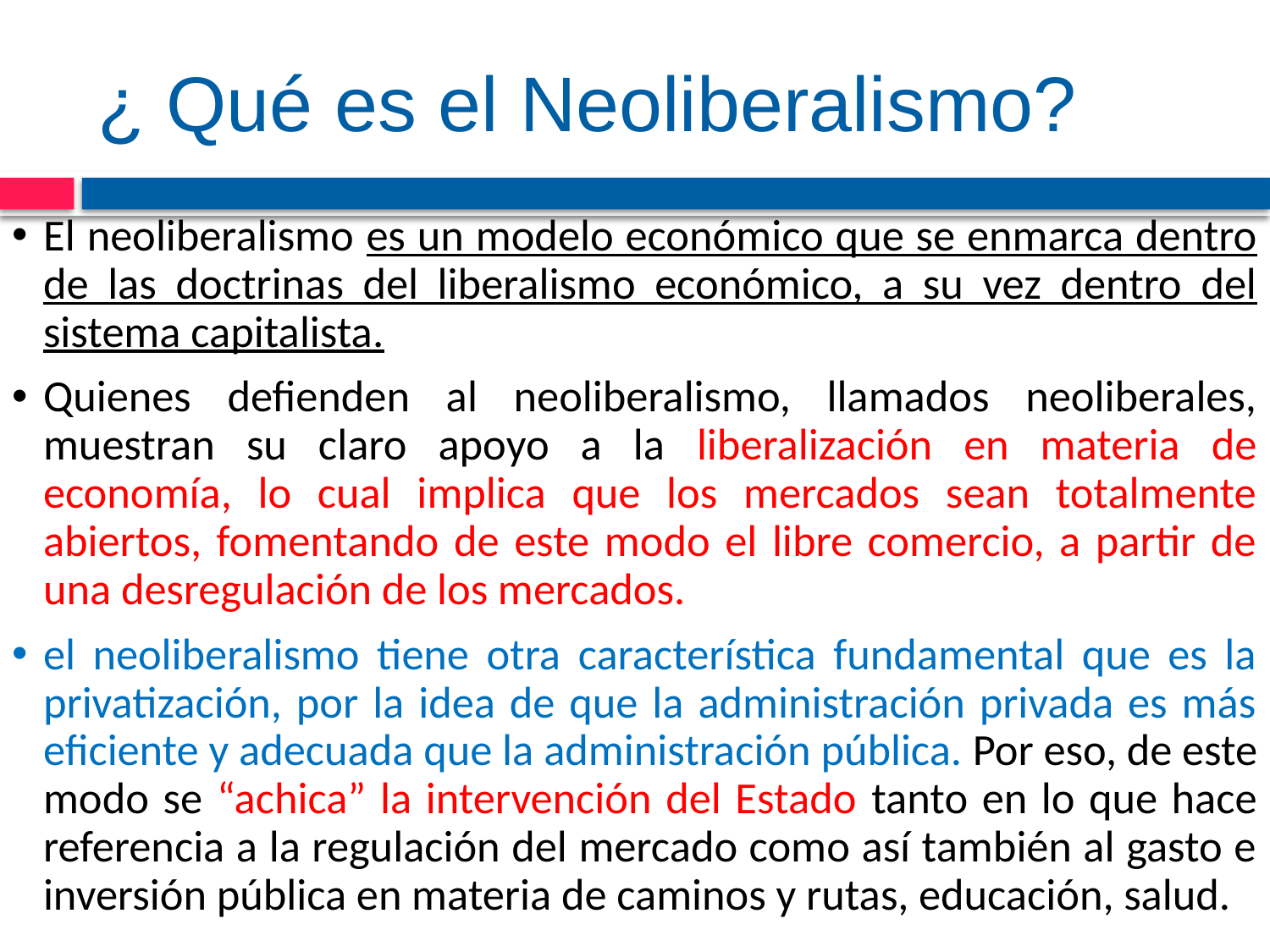

# ¿ Qué es el Neoliberalismo?
El neoliberalismo es un modelo económico que se enmarca dentro de las doctrinas del liberalismo económico, a su vez dentro del sistema capitalista.
Quienes defienden al neoliberalismo, llamados neoliberales, muestran su claro apoyo a la liberalización en materia de economía, lo cual implica que los mercados sean totalmente abiertos, fomentando de este modo el libre comercio, a partir de una desregulación de los mercados.
el neoliberalismo tiene otra característica fundamental que es la privatización, por la idea de que la administración privada es más eficiente y adecuada que la administración pública. Por eso, de este modo se “achica” la intervención del Estado tanto en lo que hace referencia a la regulación del mercado como así también al gasto e inversión pública en materia de caminos y rutas, educación, salud.